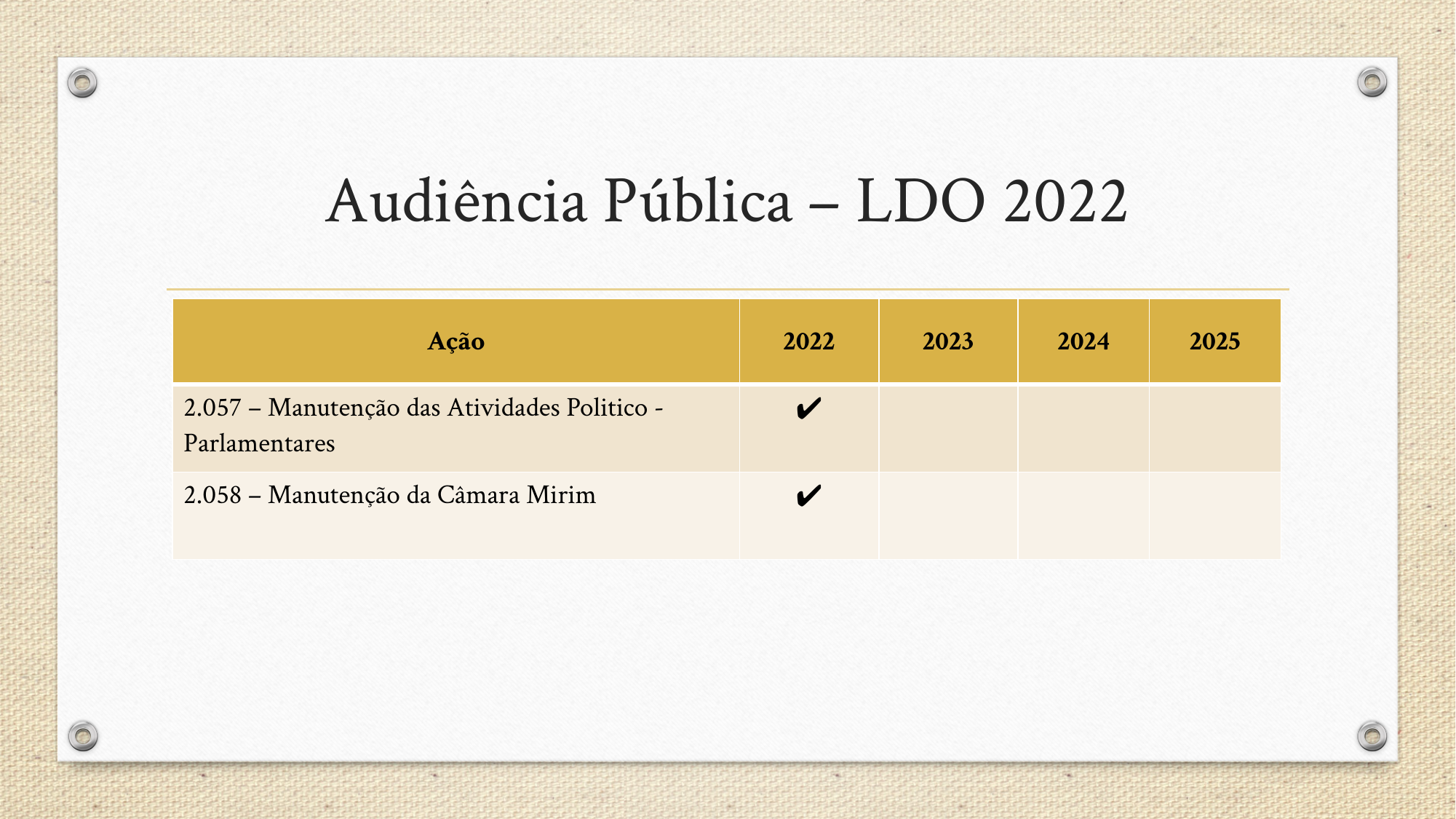

# Audiência Pública – LDO 2022
| Ação | 2022 | 2023 | 2024 | 2025 |
| --- | --- | --- | --- | --- |
| 2.057 – Manutenção das Atividades Politico - Parlamentares | ✔ |  |  |  |
| 2.058 – Manutenção da Câmara Mirim | ✔ |  |  |  |